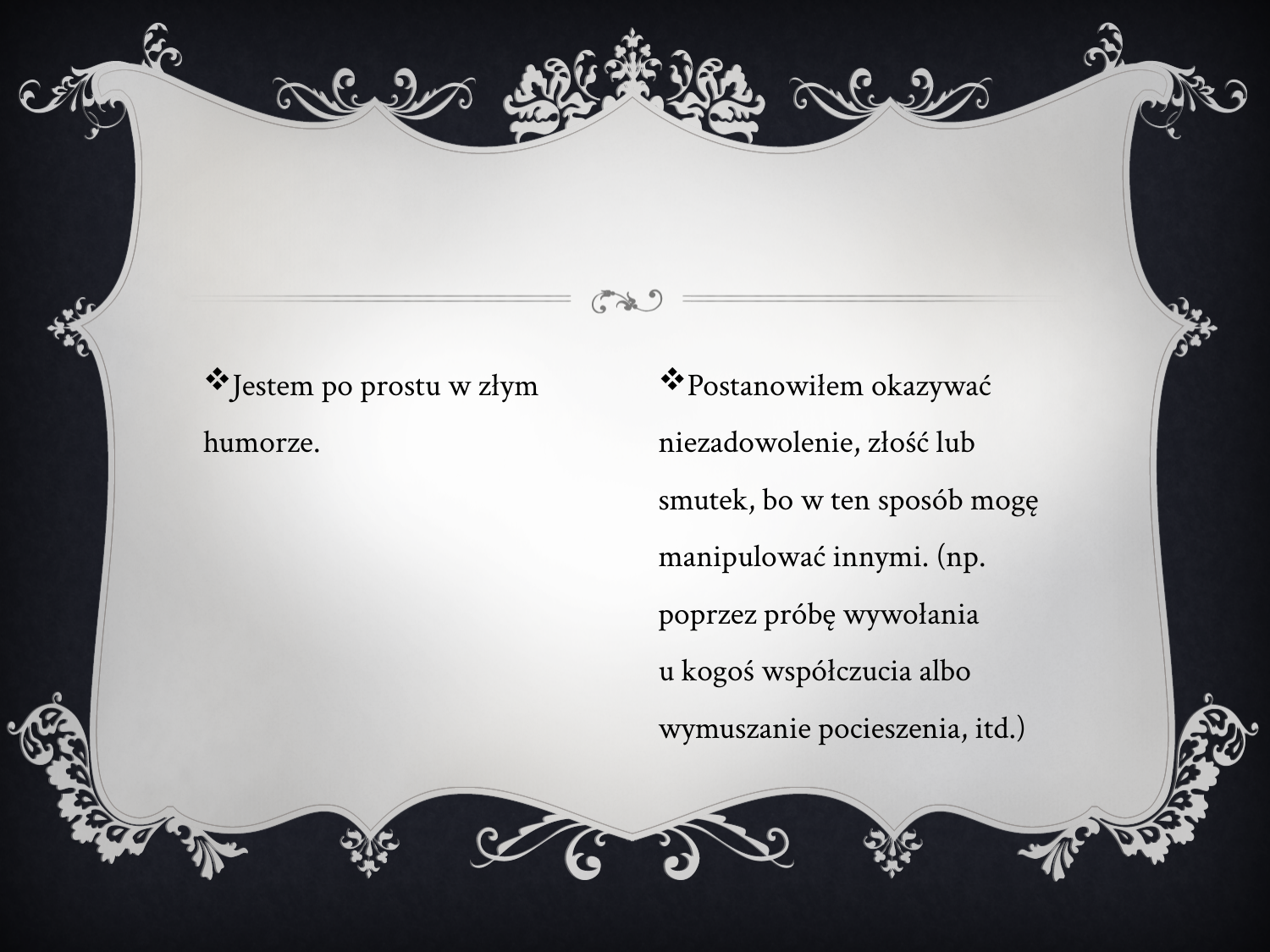

Jestem po prostu w złym humorze.
Postanowiłem okazywać niezadowolenie, złość lub smutek, bo w ten sposób mogę manipulować innymi. (np. poprzez próbę wywołania u kogoś współczucia albo wymuszanie pocieszenia, itd.)